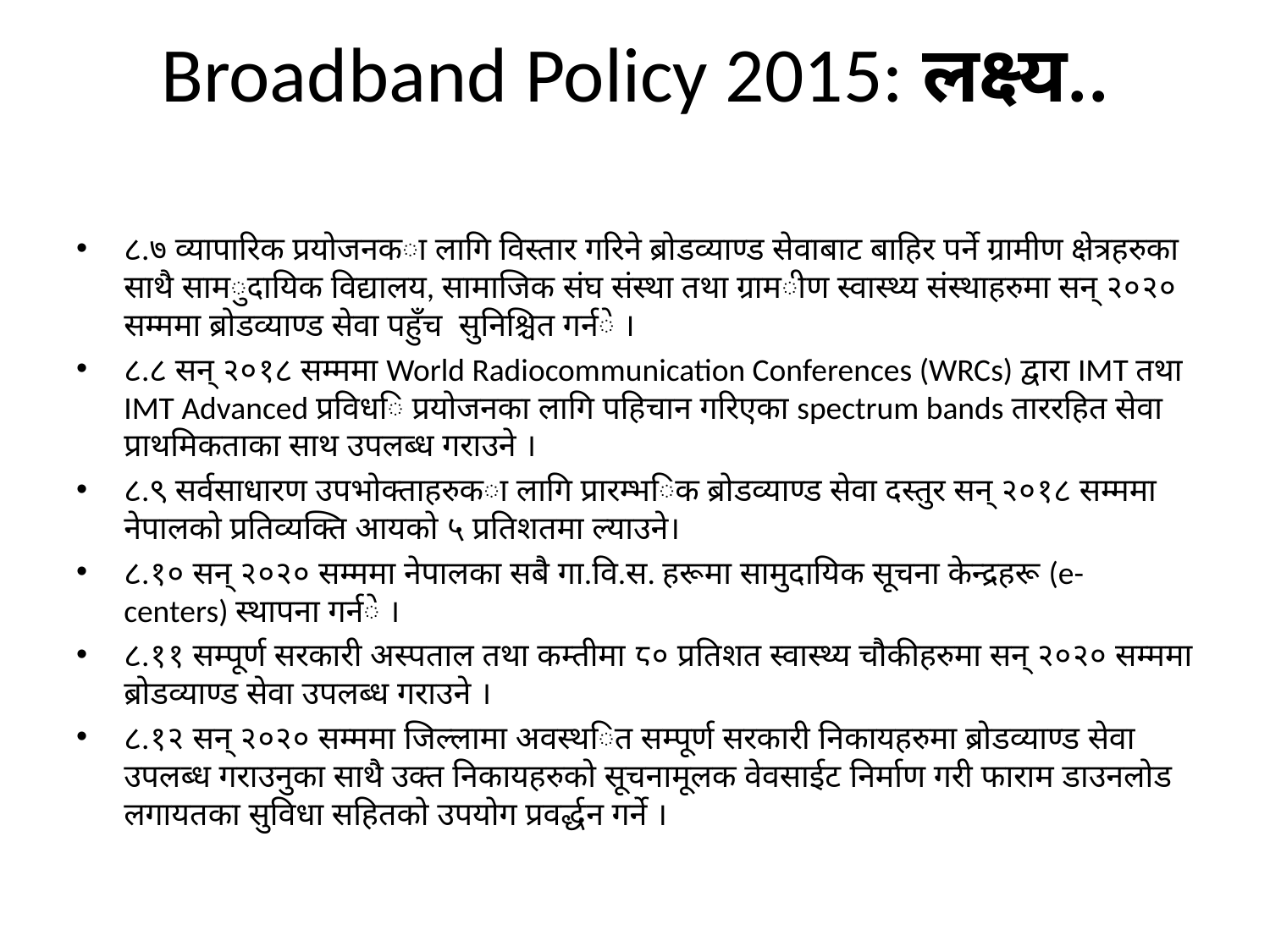

# Broadband Policy 2015: लक्ष्य..
८.७ व्यापारिक प्रयोजनका लागि विस्तार गरिने ब्रोडव्याण्ड सेवाबाट बाहिर पर्ने ग्रामीण क्षेत्रहरुका साथै सामुदायिक विद्यालय, सामाजिक संघ संस्था तथा ग्रामीण स्वास्थ्य संस्थाहरुमा सन् २०२० सम्ममा ब्रोडव्याण्ड सेवा पहुँच  सुनिश्चित गर्ने ।
८.८ सन् २०१८ सम्ममा World Radiocommunication Conferences (WRCs) द्वारा IMT तथा IMT Advanced प्रविधि प्रयोजनका लागि पहिचान गरिएका spectrum bands ताररहित सेवा प्राथमिकताका साथ उपलब्ध गराउने ।
८.९ सर्वसाधारण उपभोक्ताहरुका लागि प्रारम्भिक ब्रोडव्याण्ड सेवा दस्तुर सन् २०१८ सम्ममा नेपालको प्रतिव्यक्ति आयको ५ प्रतिशतमा ल्याउने।
८.१० सन् २०२० सम्ममा नेपालका सबै गा.वि.स. हरूमा सामुदायिक सूचना केन्द्रहरू (e- centers) स्थापना गर्ने ।
८.११ सम्पूर्ण सरकारी अस्पताल तथा कम्तीमा ८० प्रतिशत स्वास्थ्य चौकीहरुमा सन् २०२० सम्ममा ब्रोडव्याण्ड सेवा उपलब्ध गराउने ।
८.१२ सन् २०२० सम्ममा जिल्लामा अवस्थित सम्पूर्ण सरकारी निकायहरुमा ब्रोडव्याण्ड सेवा उपलब्ध गराउनुका साथै उक्त निकायहरुको सूचनामूलक वेवसाईट निर्माण गरी फाराम डाउनलोड लगायतका सुविधा सहितको उपयोग प्रवर्द्धन गर्ने ।